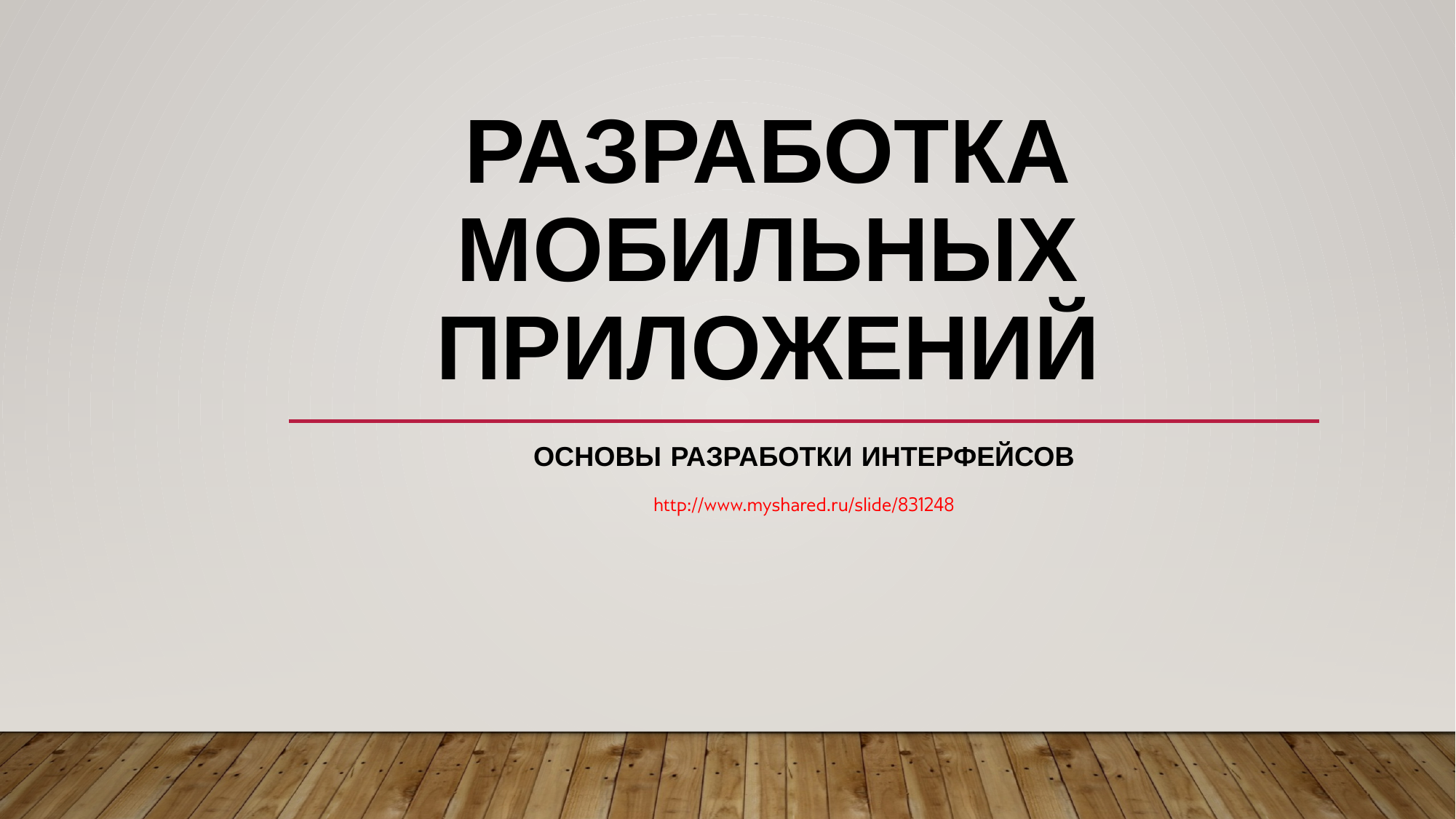

# Разработка мобильных приложений
Основы разработки интерфейсов
http://www.myshared.ru/slide/831248